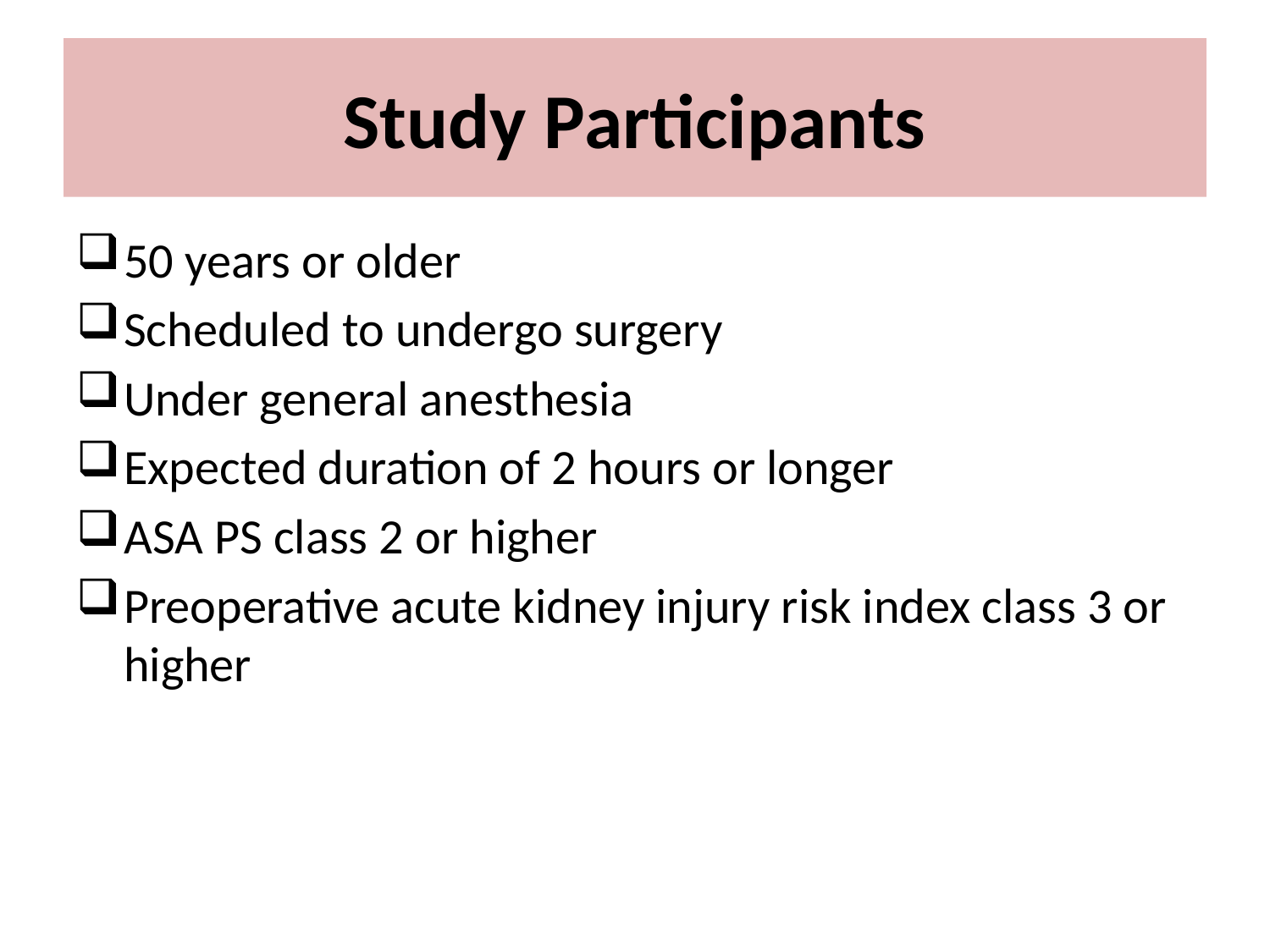

# Study Participants
50 years or older
Scheduled to undergo surgery
Under general anesthesia
Expected duration of 2 hours or longer
ASA PS class 2 or higher
Preoperative acute kidney injury risk index class 3 or higher